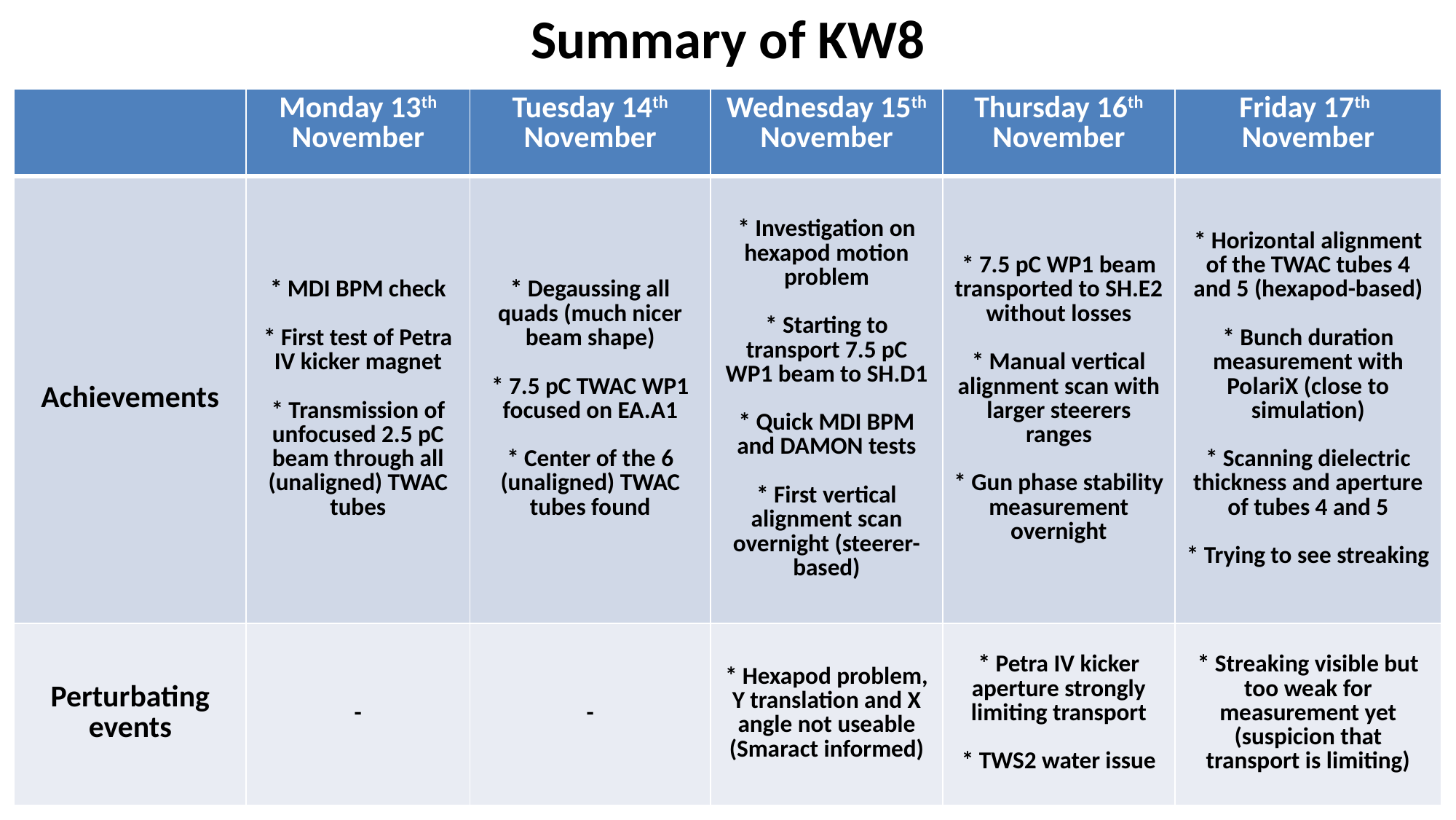

Summary of KW8
|  | Monday 13th November | Tuesday 14th November | Wednesday 15th November | Thursday 16th November | Friday 17th November |
| --- | --- | --- | --- | --- | --- |
| Achievements | \* MDI BPM check \* First test of Petra IV kicker magnet \* Transmission of unfocused 2.5 pC beam through all (unaligned) TWAC tubes | \* Degaussing all quads (much nicer beam shape) \* 7.5 pC TWAC WP1 focused on EA.A1 \* Center of the 6 (unaligned) TWAC tubes found | \* Investigation on hexapod motion problem \* Starting to transport 7.5 pC WP1 beam to SH.D1 \* Quick MDI BPM and DAMON tests \* First vertical alignment scan overnight (steerer-based) | \* 7.5 pC WP1 beam transported to SH.E2 without losses \* Manual vertical alignment scan with larger steerers ranges \* Gun phase stability measurement overnight | \* Horizontal alignment of the TWAC tubes 4 and 5 (hexapod-based) \* Bunch duration measurement with PolariX (close to simulation) \* Scanning dielectric thickness and aperture of tubes 4 and 5 \* Trying to see streaking |
| Perturbating events | - | - | \* Hexapod problem, Y translation and X angle not useable (Smaract informed) | \* Petra IV kicker aperture strongly limiting transport \* TWS2 water issue | \* Streaking visible but too weak for measurement yet (suspicion that transport is limiting) |